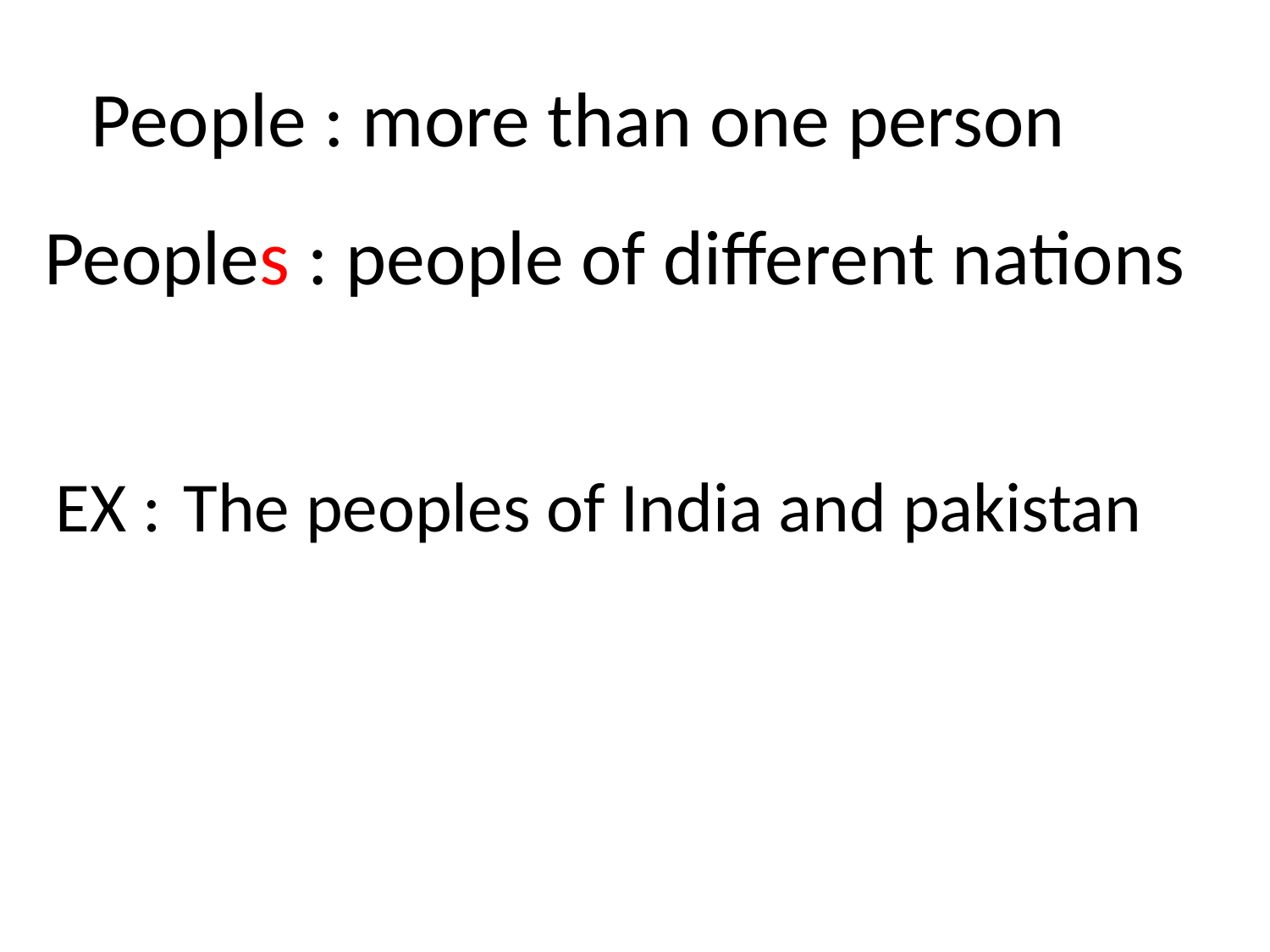

People : more than one person
Peoples : people of different nations
EX :
The peoples of India and pakistan